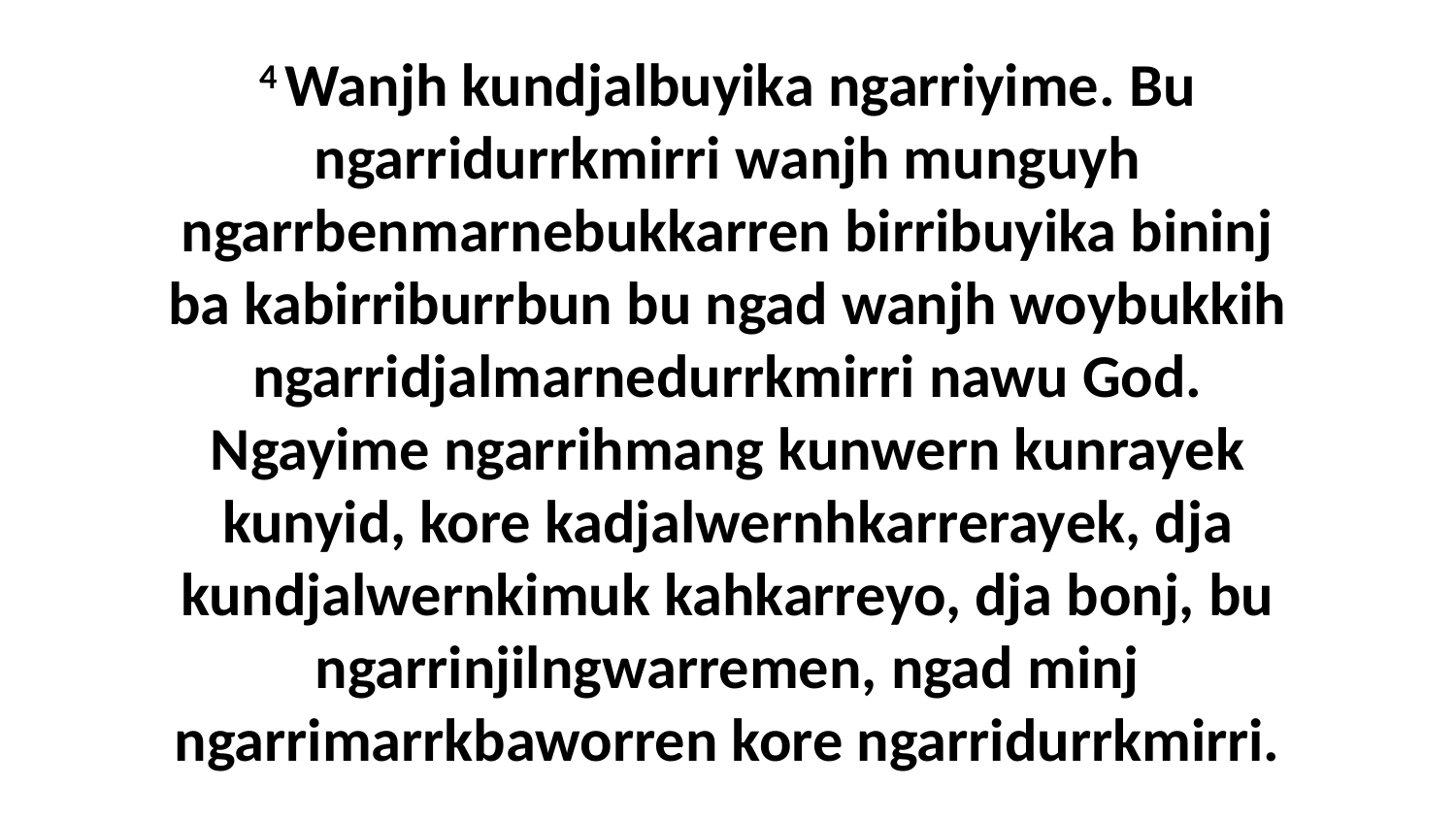

4 Wanjh kundjalbuyika ngarriyime. Bu ngarridurrkmirri wanjh munguyh ngarrbenmarnebukkarren birribuyika bininj ba kabirriburrbun bu ngad wanjh woybukkih ngarridjalmarnedurrkmirri nawu God. Ngayime ngarrihmang kunwern kunrayek kunyid, kore kadjalwernhkarrerayek, dja kundjalwernkimuk kahkarreyo, dja bonj, bu ngarrinjilngwarremen, ngad minj ngarrimarrkbaworren kore ngarridurrkmirri.